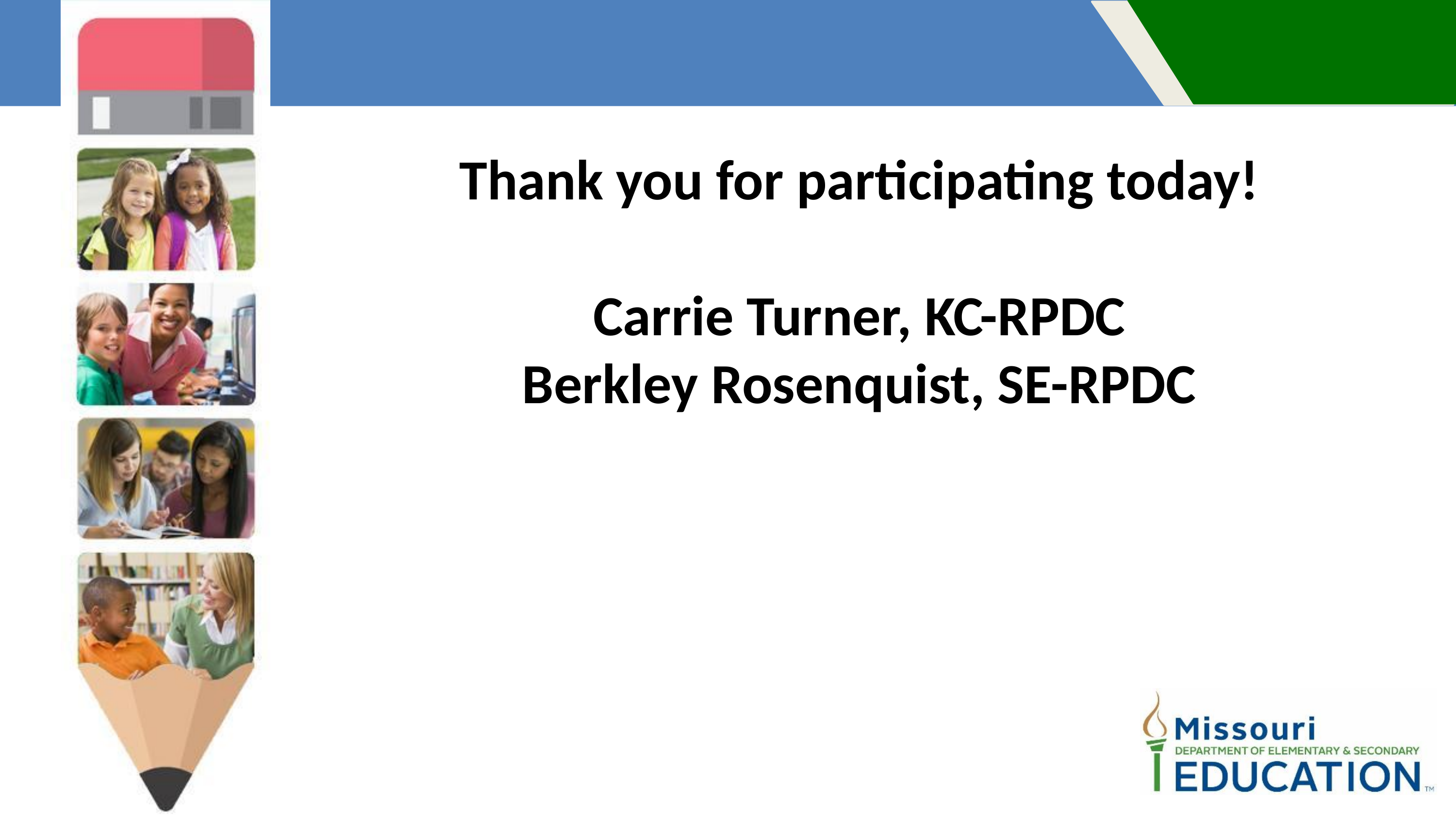

41
Thank you for participating today!

Carrie Turner, KC-RPDC
Berkley Rosenquist, SE-RPDC